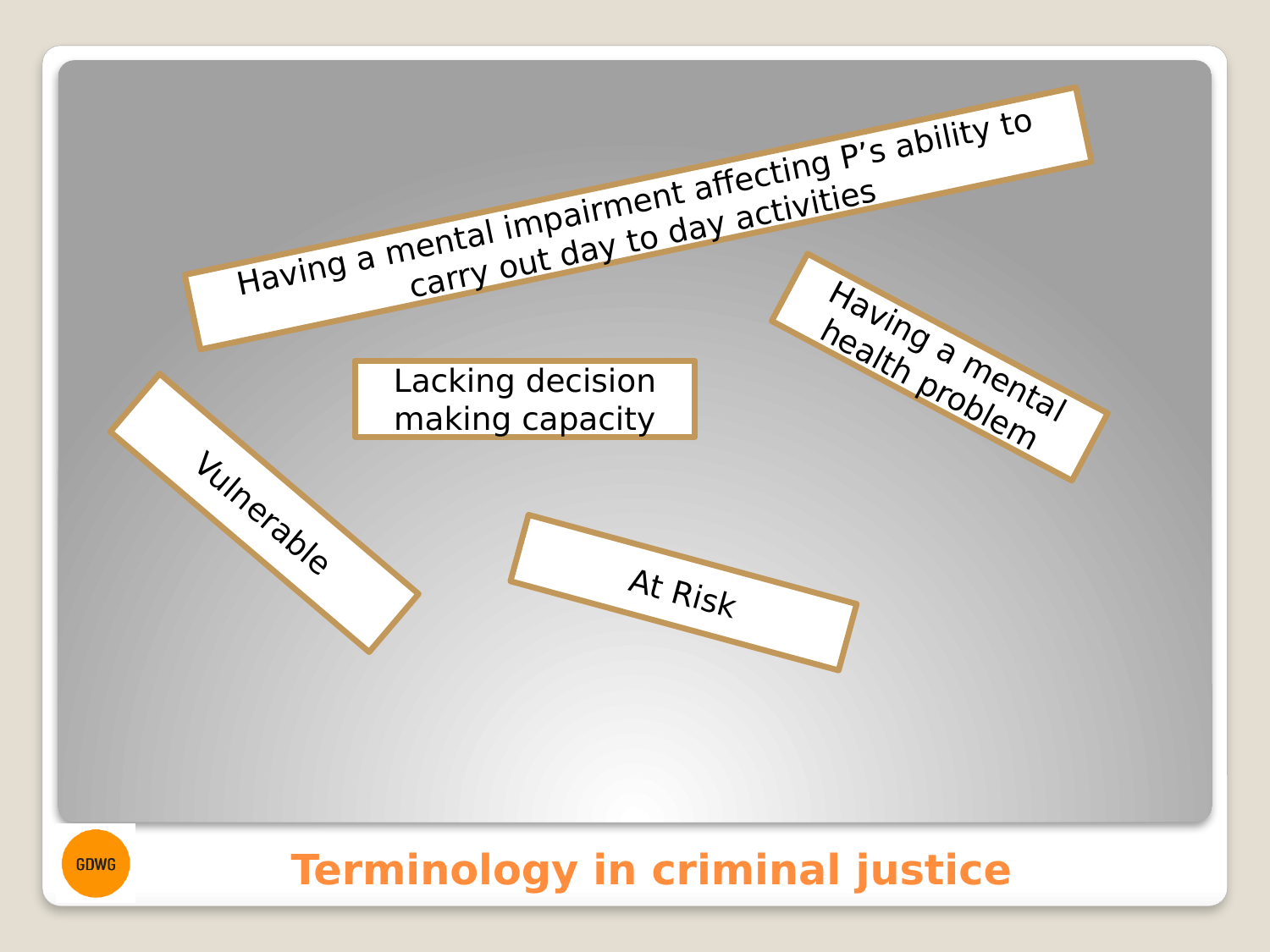

Having a mental impairment affecting P’s ability to carry out day to day activities
Having a mental health problem
Lacking decision making capacity
Vulnerable
At Risk
# Terminology in criminal justice
27